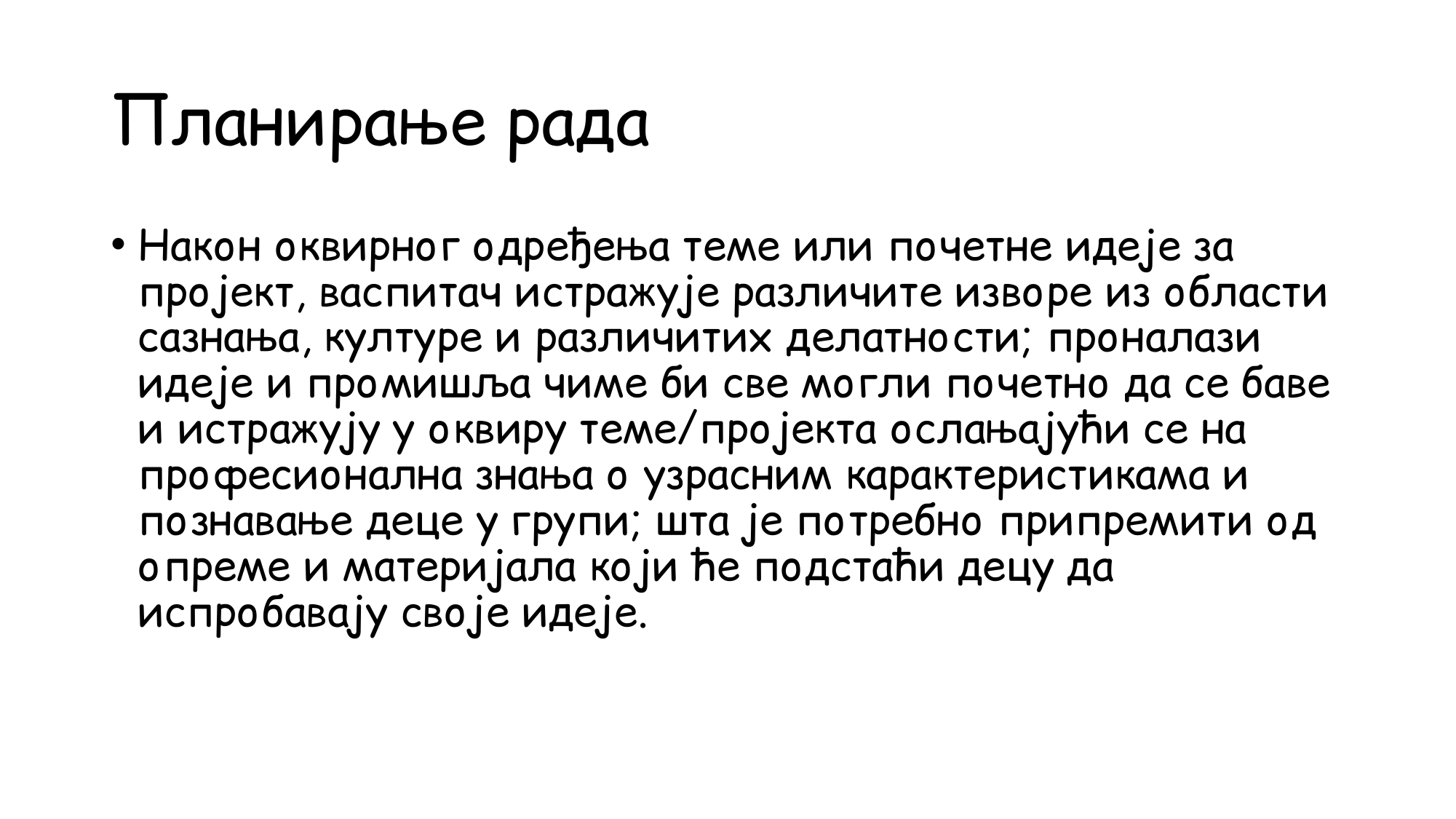

# Планирање рада
Након оквирног одређења теме или почетне идеје за пројект, васпитач истражује различите изворе из области сазнања, културе и различитих делатности; проналази идеје и промишља чиме би све могли почетно да се баве и истражују у оквиру теме/пројекта ослањајући се на професионална знања о узрасним карактеристикама и познавање деце у групи; шта је потребно припремити од опреме и материјала који ће подстаћи децу да испробавају своје идеје.